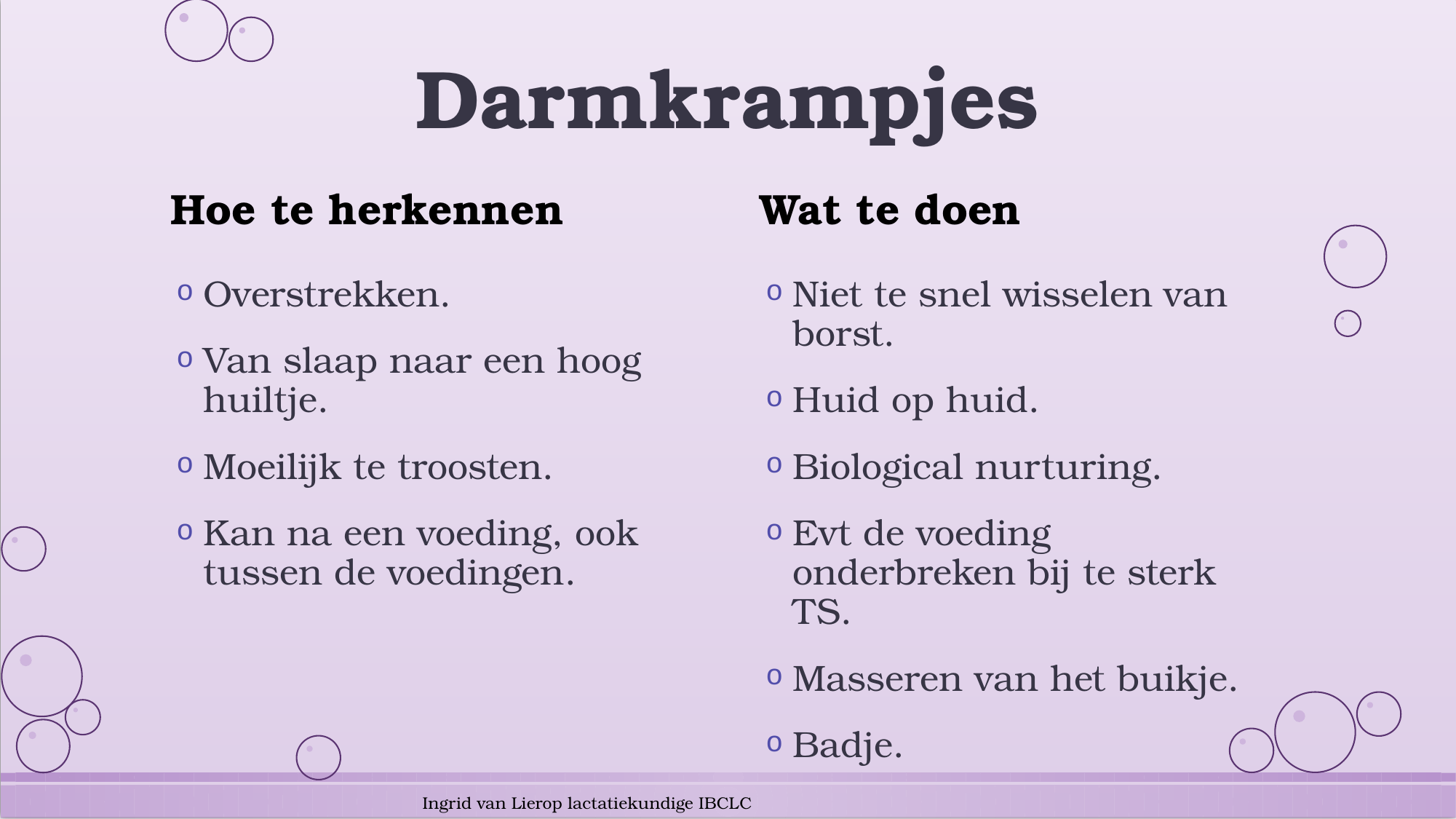

# Darmkrampjes
Hoe te herkennen
Wat te doen
Niet te snel wisselen van borst.
Huid op huid.
Biological nurturing.
Evt de voeding onderbreken bij te sterk TS.
Masseren van het buikje.
Badje.
Overstrekken.
Van slaap naar een hoog huiltje.
Moeilijk te troosten.
Kan na een voeding, ook tussen de voedingen.

Ingrid van Lierop lactatiekundige IBCLC